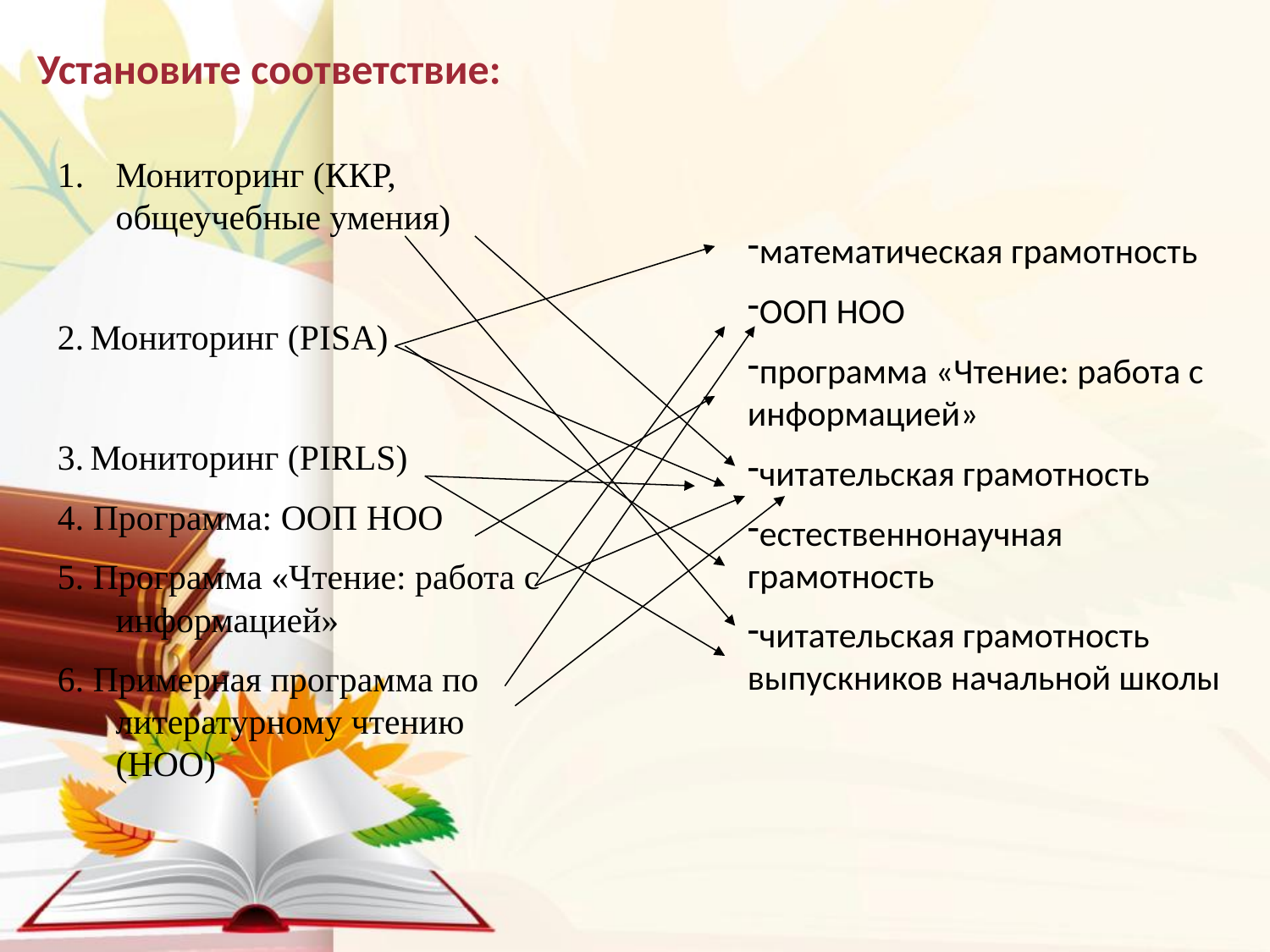

Установите соответствие:

Мониторинг (ККР, общеучебные умения)

2. Мониторинг (PISA)

3. Мониторинг (PIRLS)
4. Программа: ООП НОО
5. Программа «Чтение: работа с информацией»
6. Примерная программа по литературному чтению (НОО)

математическая грамотность
ООП НОО
программа «Чтение: работа с информацией»
читательская грамотность
естественнонаучная грамотность
читательская грамотность выпускников начальной школы